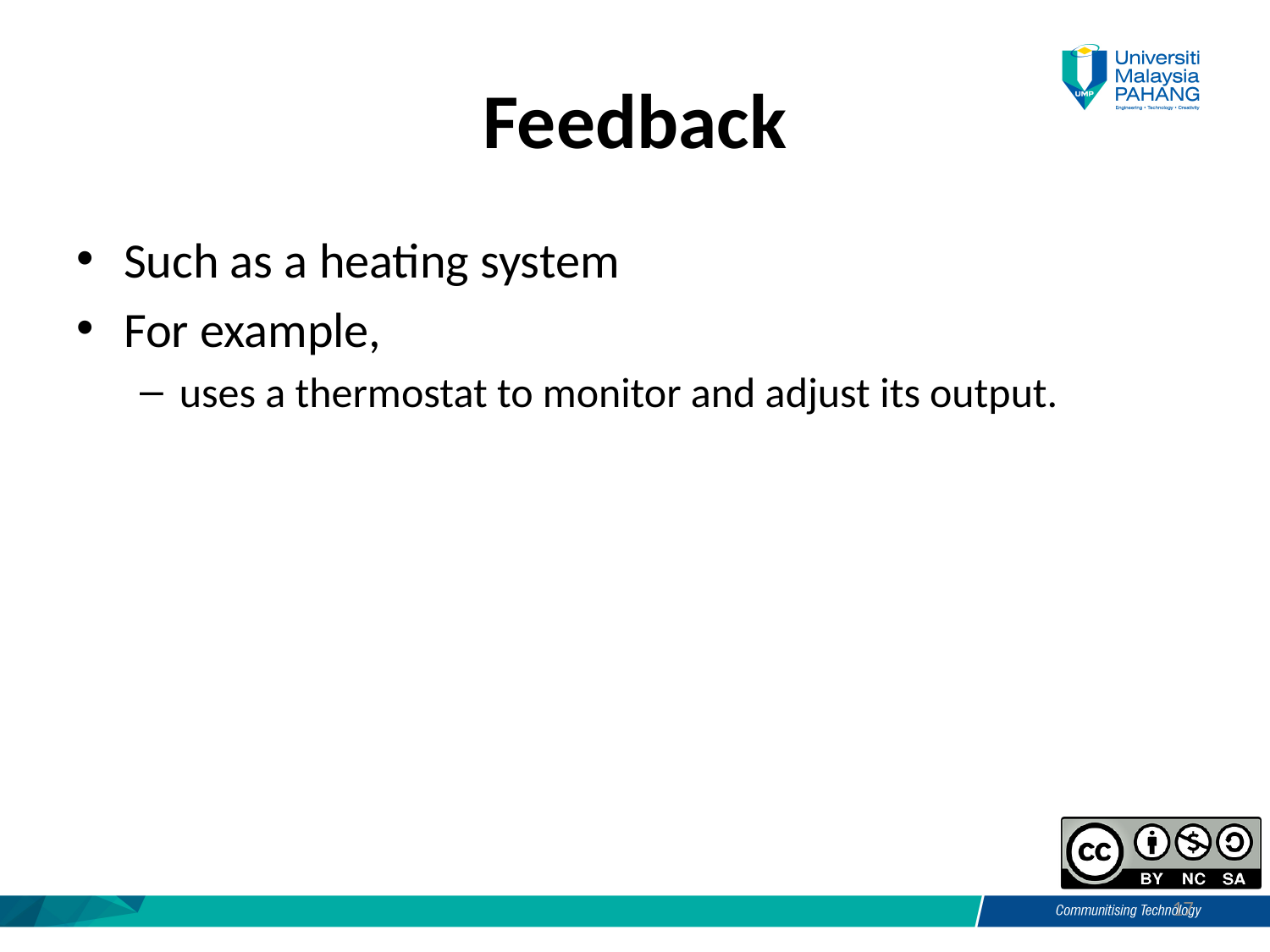

# Feedback
Such as a heating system
For example,
uses a thermostat to monitor and adjust its output.
17